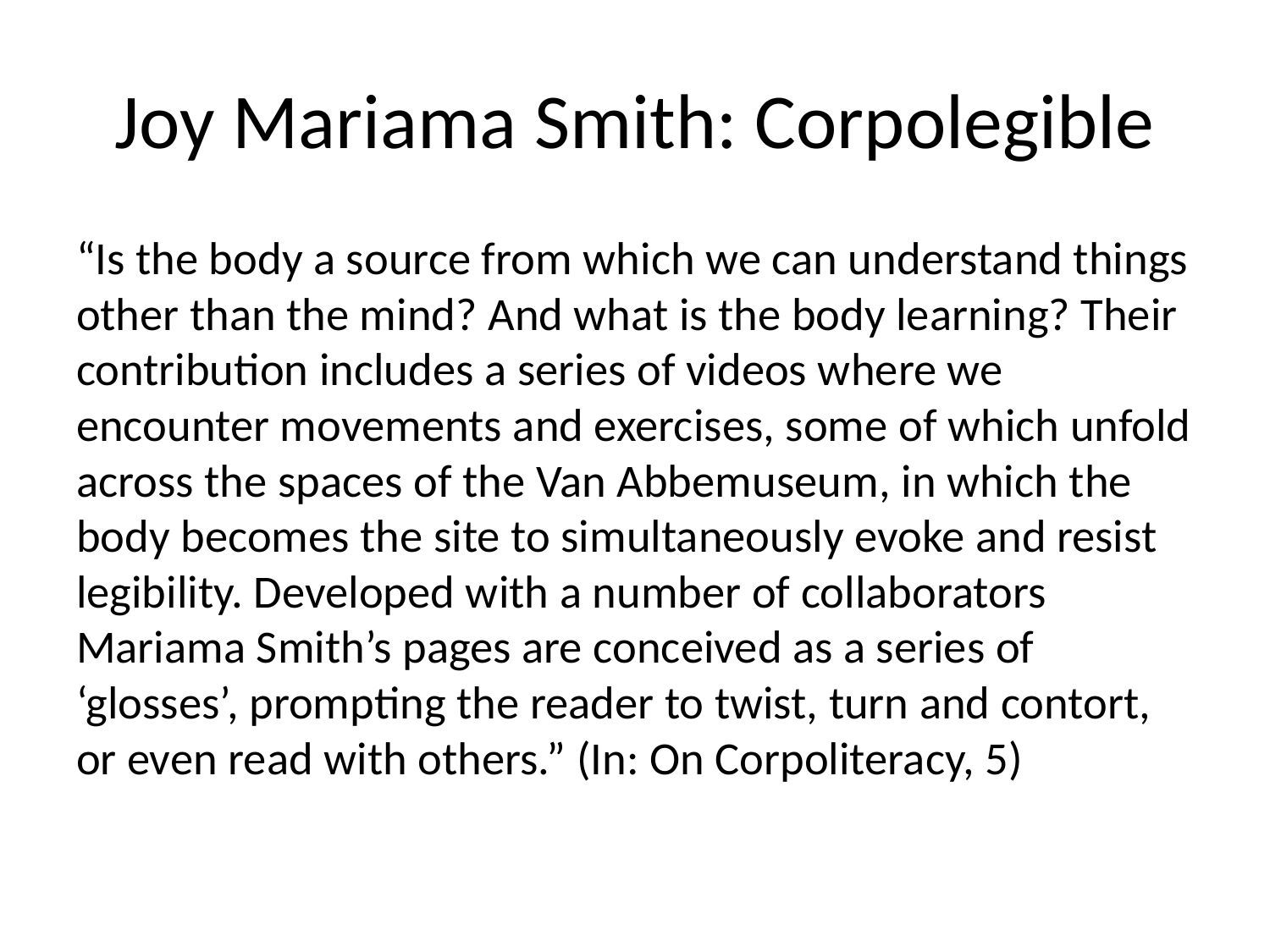

# Joy Mariama Smith: Corpolegible
“Is the body a source from which we can understand things other than the mind? And what is the body learning? Their contribution includes a series of videos where we encounter movements and exercises, some of which unfold across the spaces of the Van Abbemuseum, in which the body becomes the site to simultaneously evoke and resist legibility. Developed with a number of collaborators Mariama Smith’s pages are conceived as a series of ‘glosses’, prompting the reader to twist, turn and contort, or even read with others.” (In: On Corpoliteracy, 5)